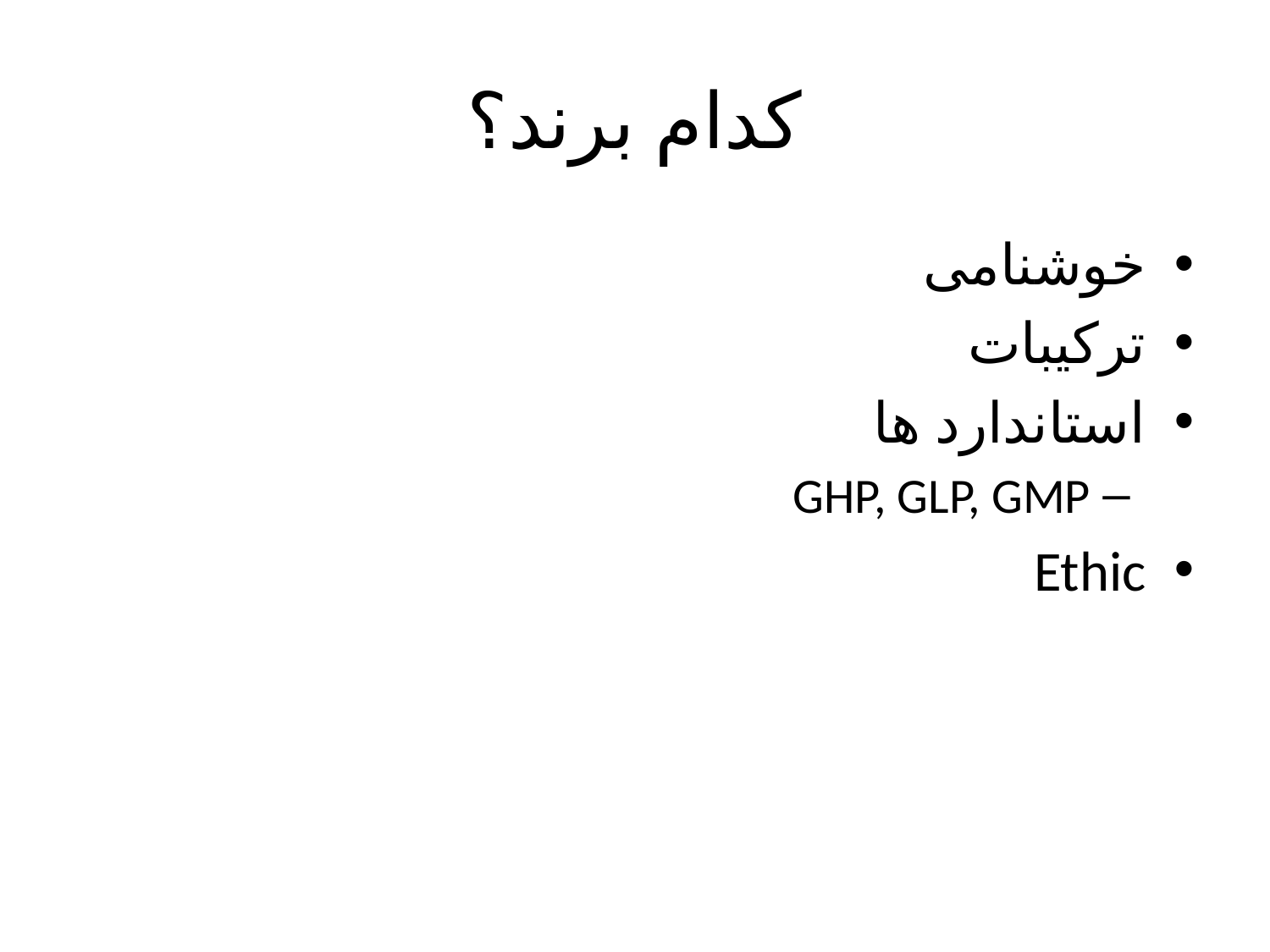

# کدام برند؟
خوشنامی
ترکیبات
استاندارد ها
GHP, GLP, GMP
Ethic